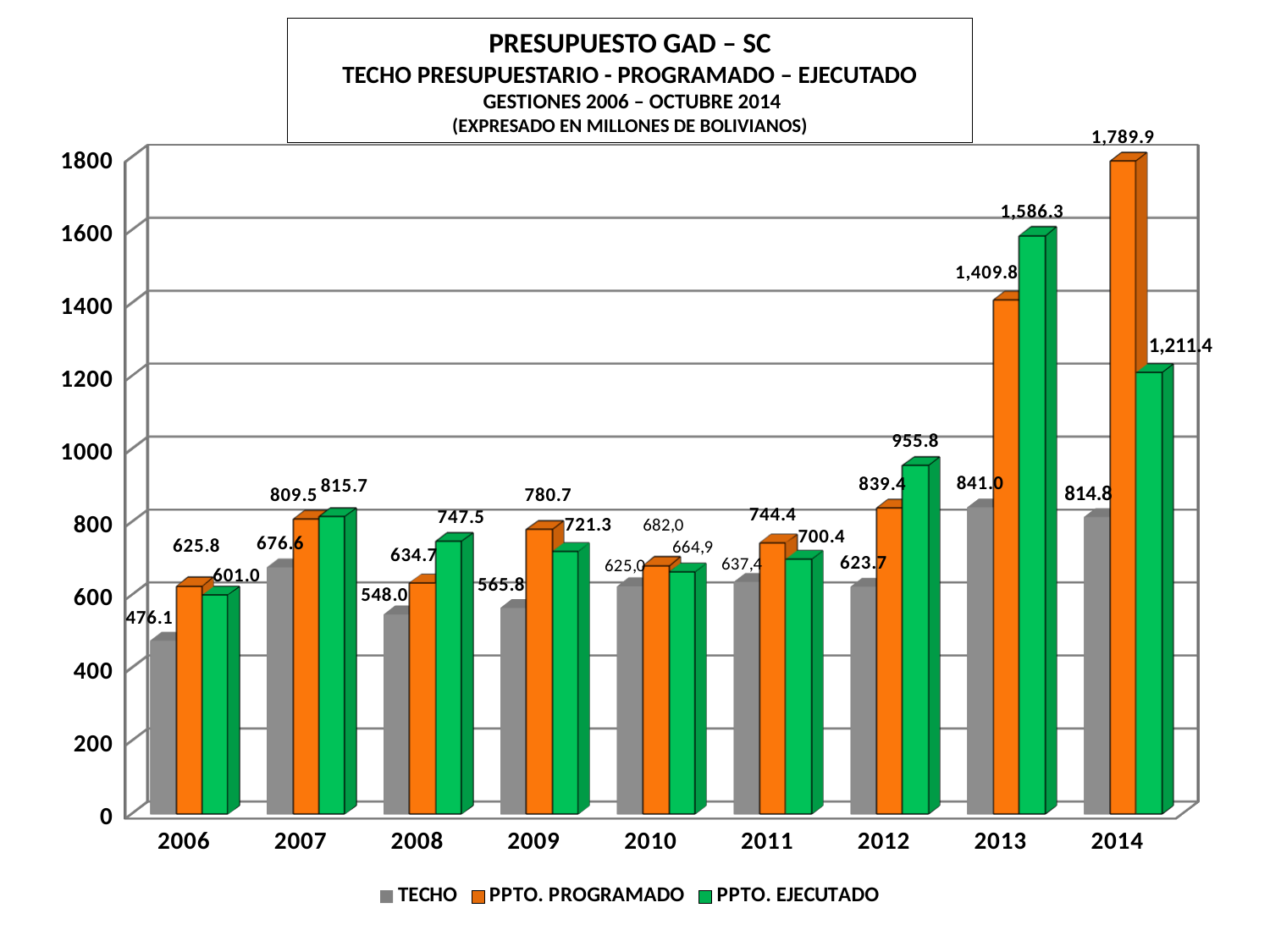

PRESUPUESTO GAD – SC
TECHO PRESUPUESTARIO - PROGRAMADO – EJECUTADO
 GESTIONES 2006 – OCTUBRE 2014
(EXPRESADO EN MILLONES DE BOLIVIANOS)

[unsupported chart]